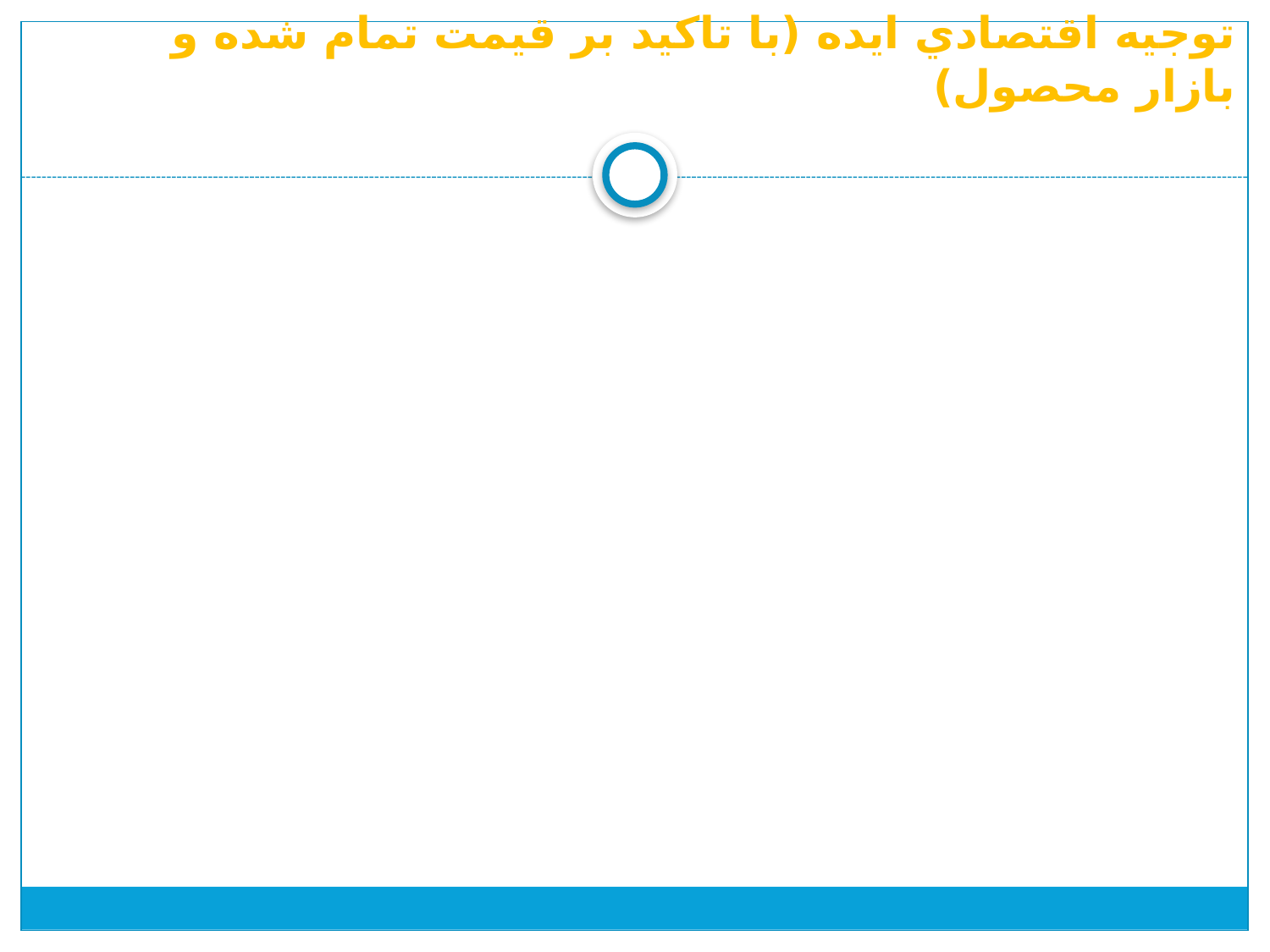

# توجیه اقتصادي ایده (با تاکید بر قیمت تمام شده و بازار محصول)